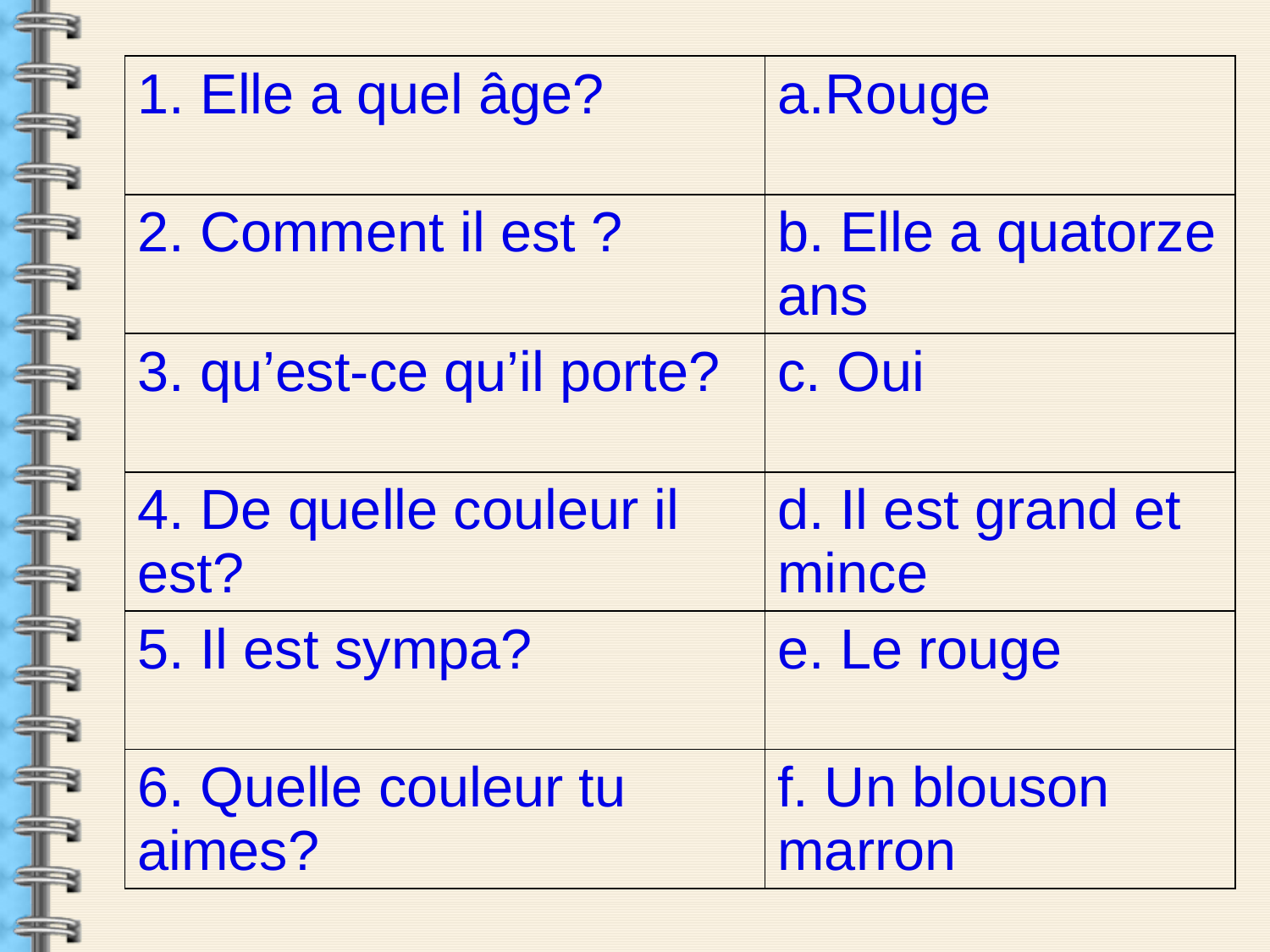

| 1. Elle a quel âge? | Rouge |
| --- | --- |
| 2. Comment il est ? | b. Elle a quatorze ans |
| 3. qu’est-ce qu’il porte? | c. Oui |
| 4. De quelle couleur il est? | d. Il est grand et mince |
| 5. Il est sympa? | e. Le rouge |
| 6. Quelle couleur tu aimes? | f. Un blouson marron |